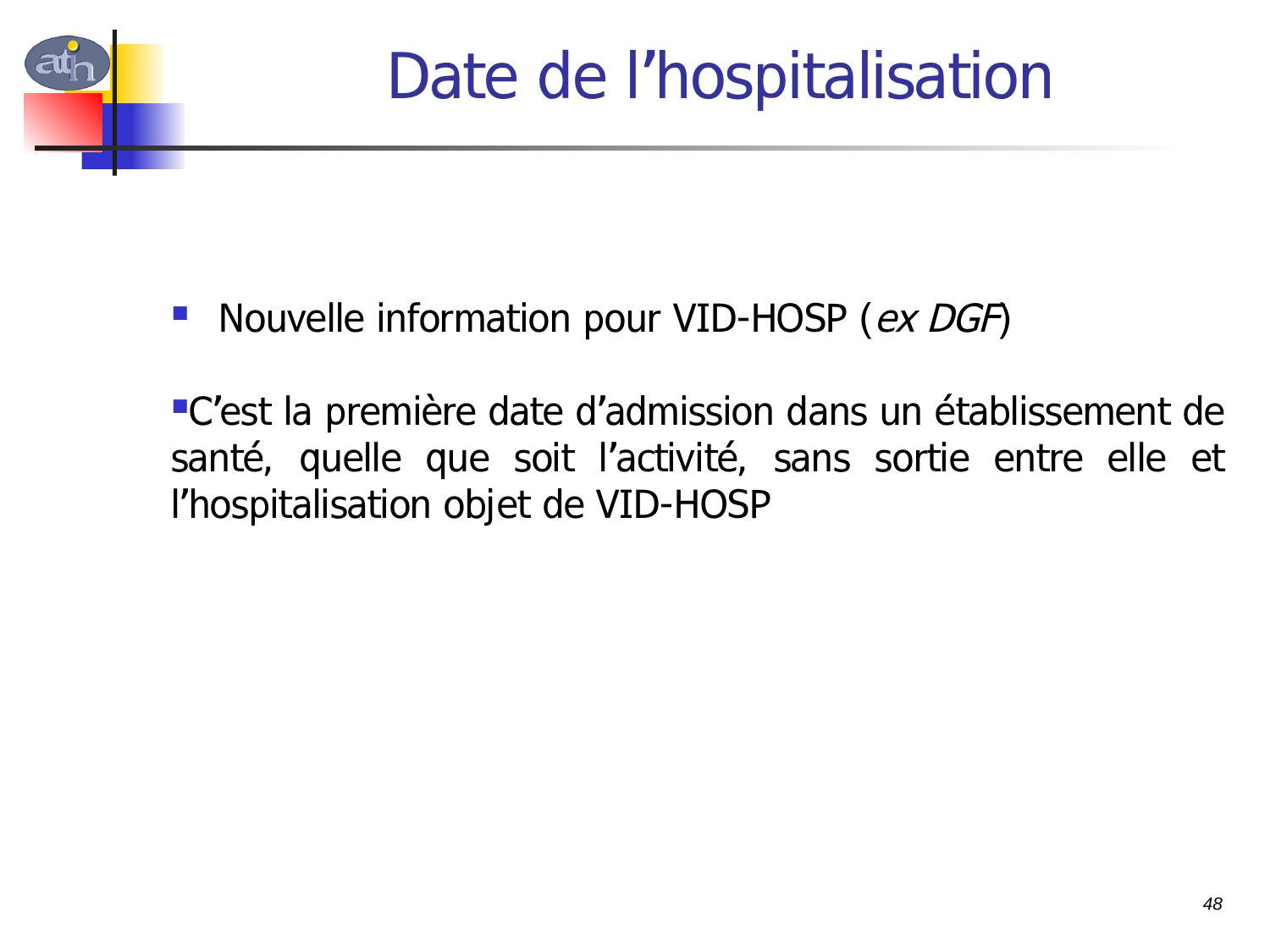

# Date de l’hospitalisation

Nouvelle information pour VID-HOSP (ex DGF)

C’est la première date d’admission dans un établissement de santé, quelle que soit l’activité, sans sortie entre elle et l’hospitalisation objet de VID-HOSP
48